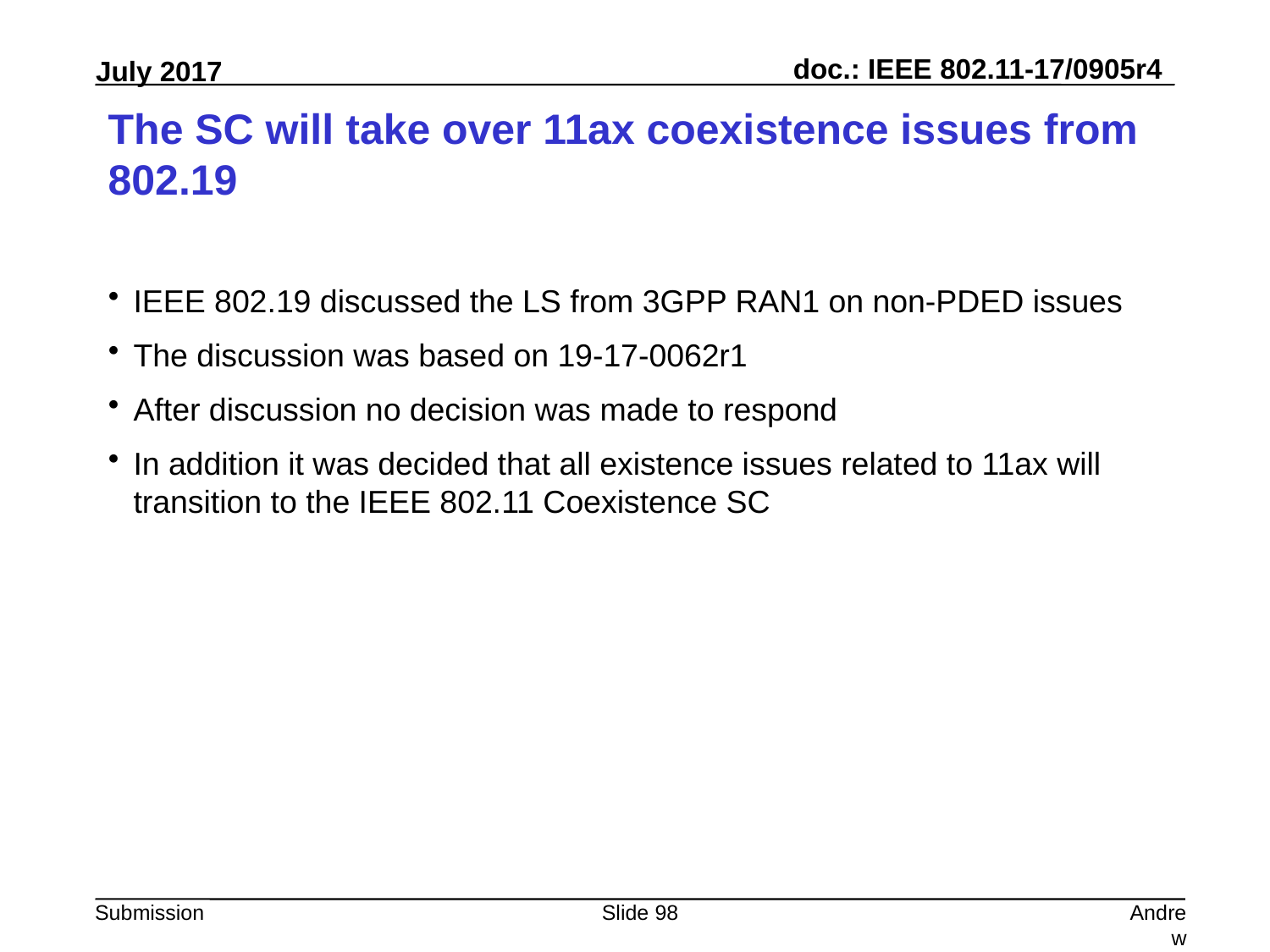

# The SC will take over 11ax coexistence issues from 802.19
IEEE 802.19 discussed the LS from 3GPP RAN1 on non-PDED issues
The discussion was based on 19-17-0062r1
After discussion no decision was made to respond
In addition it was decided that all existence issues related to 11ax will transition to the IEEE 802.11 Coexistence SC
Slide 98
Andrew Myles, Cisco